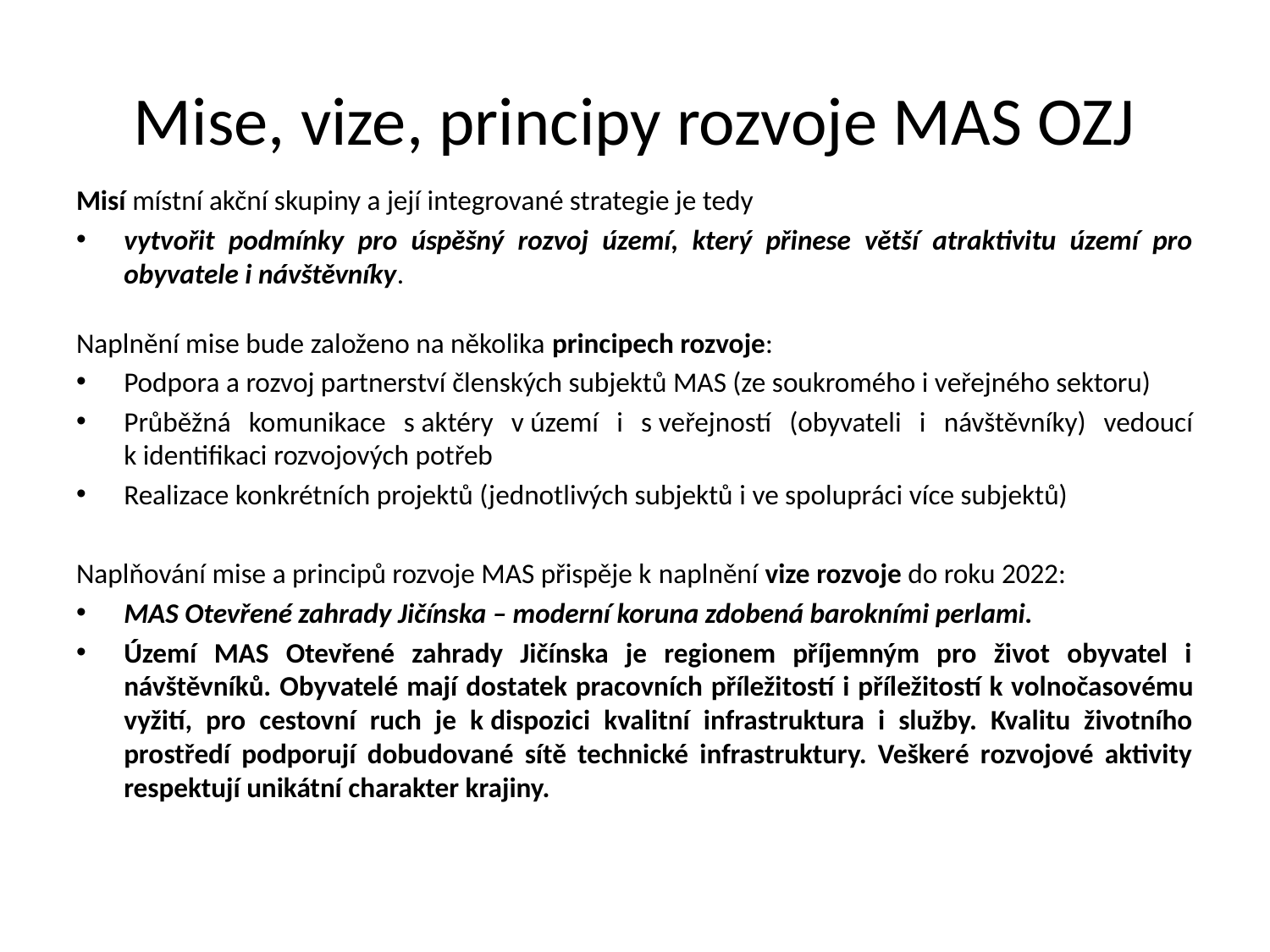

# Mise, vize, principy rozvoje MAS OZJ
Misí místní akční skupiny a její integrované strategie je tedy
vytvořit podmínky pro úspěšný rozvoj území, který přinese větší atraktivitu území pro obyvatele i návštěvníky.

Naplnění mise bude založeno na několika principech rozvoje:
Podpora a rozvoj partnerství členských subjektů MAS (ze soukromého i veřejného sektoru)
Průběžná komunikace s aktéry v území i s veřejností (obyvateli i návštěvníky) vedoucí k identifikaci rozvojových potřeb
Realizace konkrétních projektů (jednotlivých subjektů i ve spolupráci více subjektů)

Naplňování mise a principů rozvoje MAS přispěje k naplnění vize rozvoje do roku 2022:
MAS Otevřené zahrady Jičínska – moderní koruna zdobená barokními perlami.
Území MAS Otevřené zahrady Jičínska je regionem příjemným pro život obyvatel i návštěvníků. Obyvatelé mají dostatek pracovních příležitostí i příležitostí k volnočasovému vyžití, pro cestovní ruch je k dispozici kvalitní infrastruktura i služby. Kvalitu životního prostředí podporují dobudované sítě technické infrastruktury. Veškeré rozvojové aktivity respektují unikátní charakter krajiny.